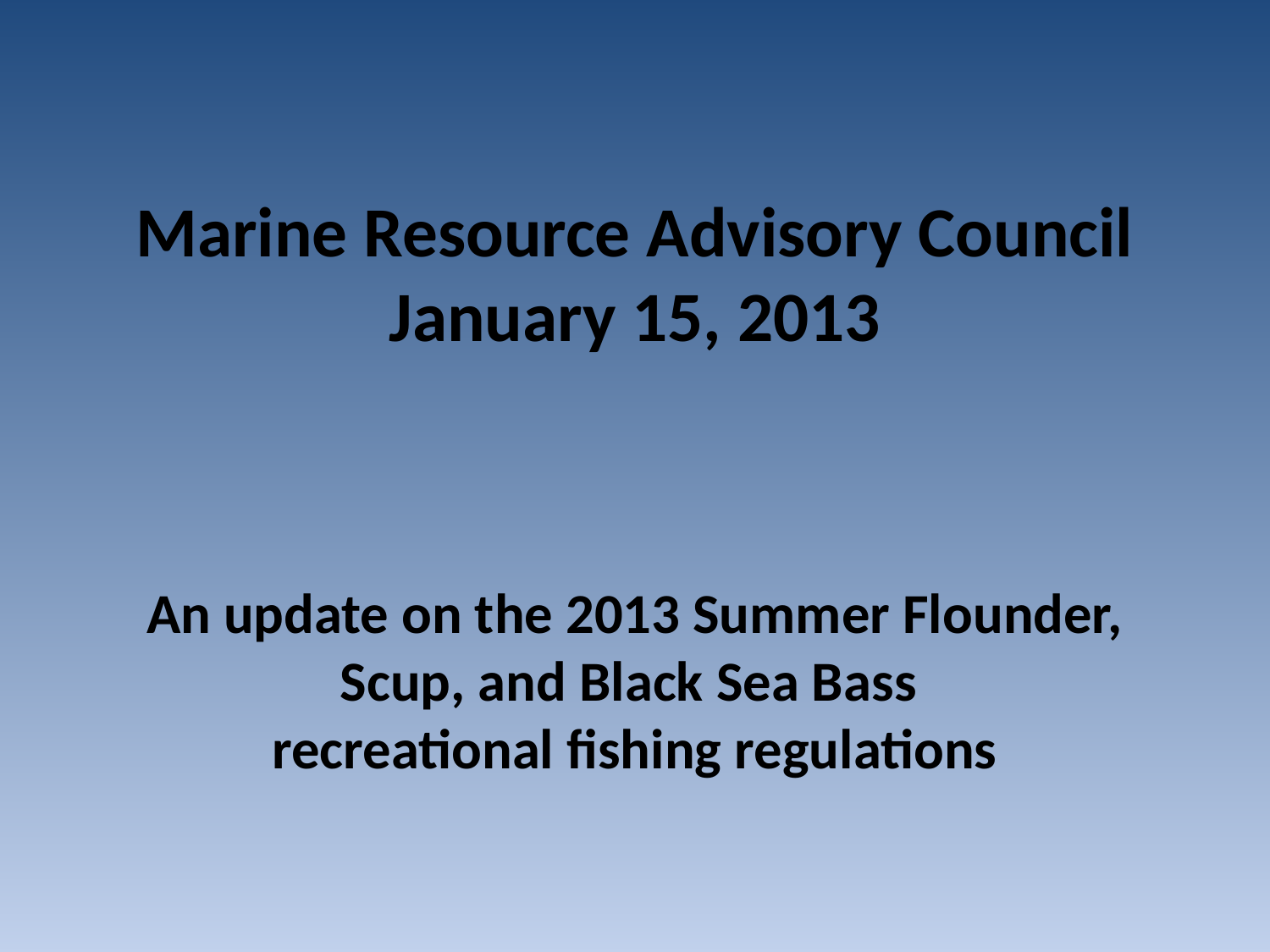

# Marine Resource Advisory Council January 15, 2013
An update on the 2013 Summer Flounder, Scup, and Black Sea Bass
recreational fishing regulations